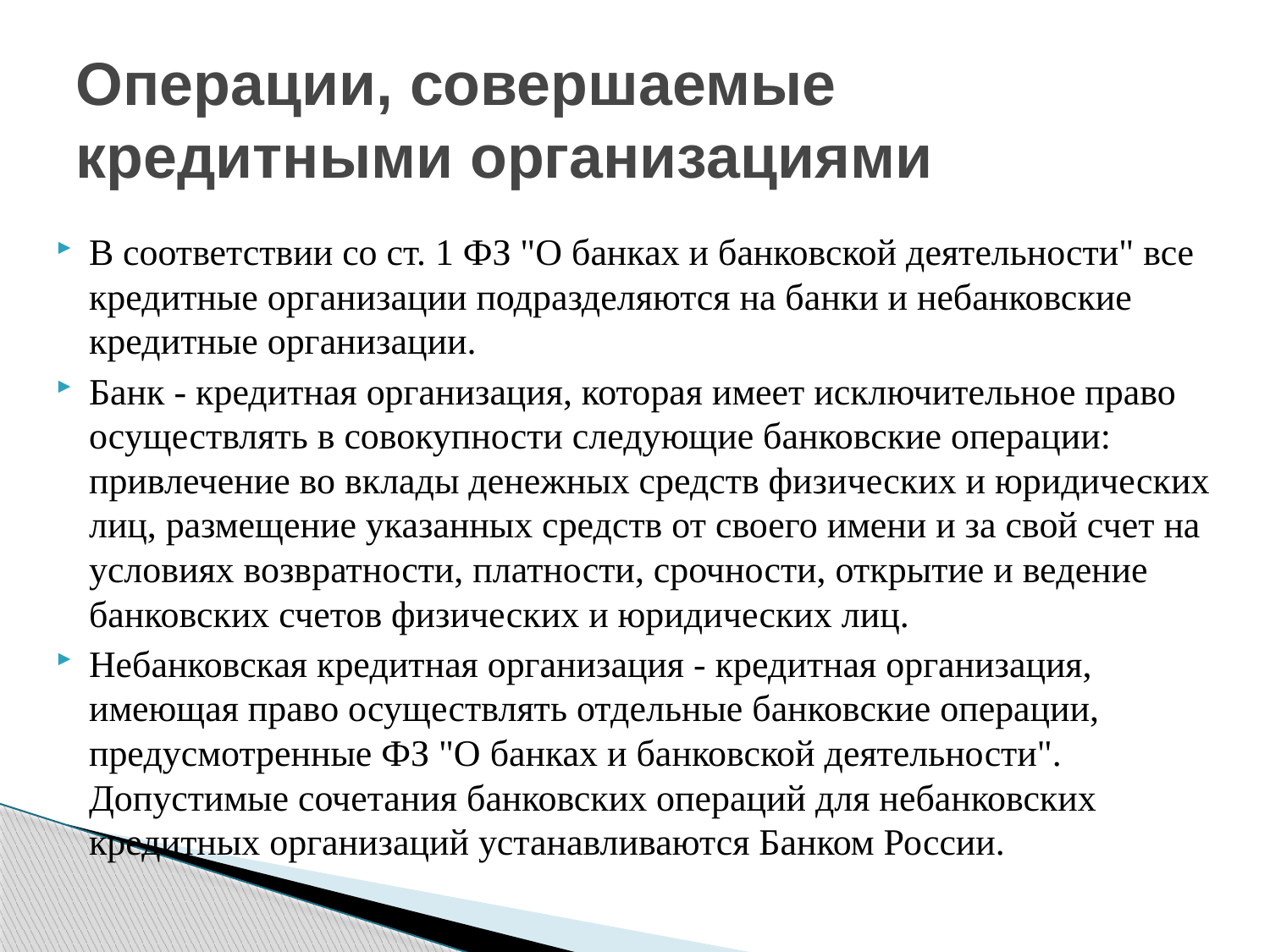

# Операции, совершаемые кредитными организациями
В соответствии со ст. 1 ФЗ "О банках и банковской деятельности" все кредитные организации подразделяются на банки и небанковские кредитные организации.
Банк - кредитная организация, которая имеет исключительное право осуществлять в совокупности следующие банковские операции: привлечение во вклады денежных средств физических и юридических лиц, размещение указанных средств от своего имени и за свой счет на условиях возвратности, платности, срочности, открытие и ведение банковских счетов физических и юридических лиц.
Небанковская кредитная организация - кредитная организация, имеющая право осуществлять отдельные банковские операции, предусмотренные ФЗ "О банках и банковской деятельности". Допустимые сочетания банковских операций для небанковских кредитных организаций устанавливаются Банком России.